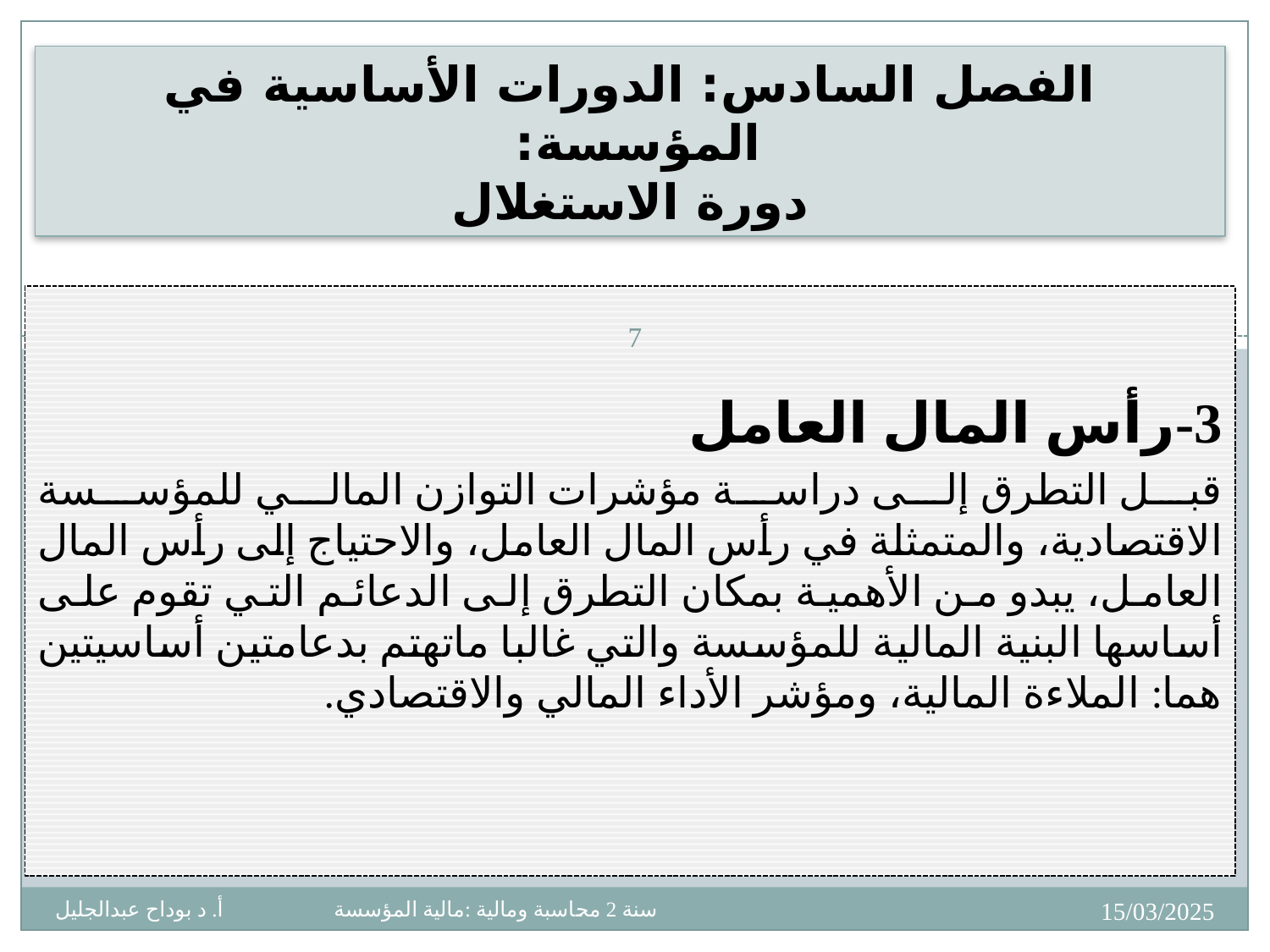

# الفصل السادس: الدورات الأساسية في المؤسسة: دورة الاستغلال
3-	رأس المال العامل
قبل التطرق إلى دراسة مؤشرات التوازن المالي للمؤسسة الاقتصادية، والمتمثلة في رأس المال العامل، والاحتياج إلى رأس المال العامل، يبدو من الأهمية بمكان التطرق إلى الدعائم التي تقوم على أساسها البنية المالية للمؤسسة والتي غالبا ماتهتم بدعامتين أساسيتين هما: الملاءة المالية، ومؤشر الأداء المالي والاقتصادي.

7
15/03/2025
سنة 2 محاسبة ومالية :مالية المؤسسة                     أ. د بوداح عبدالجليل